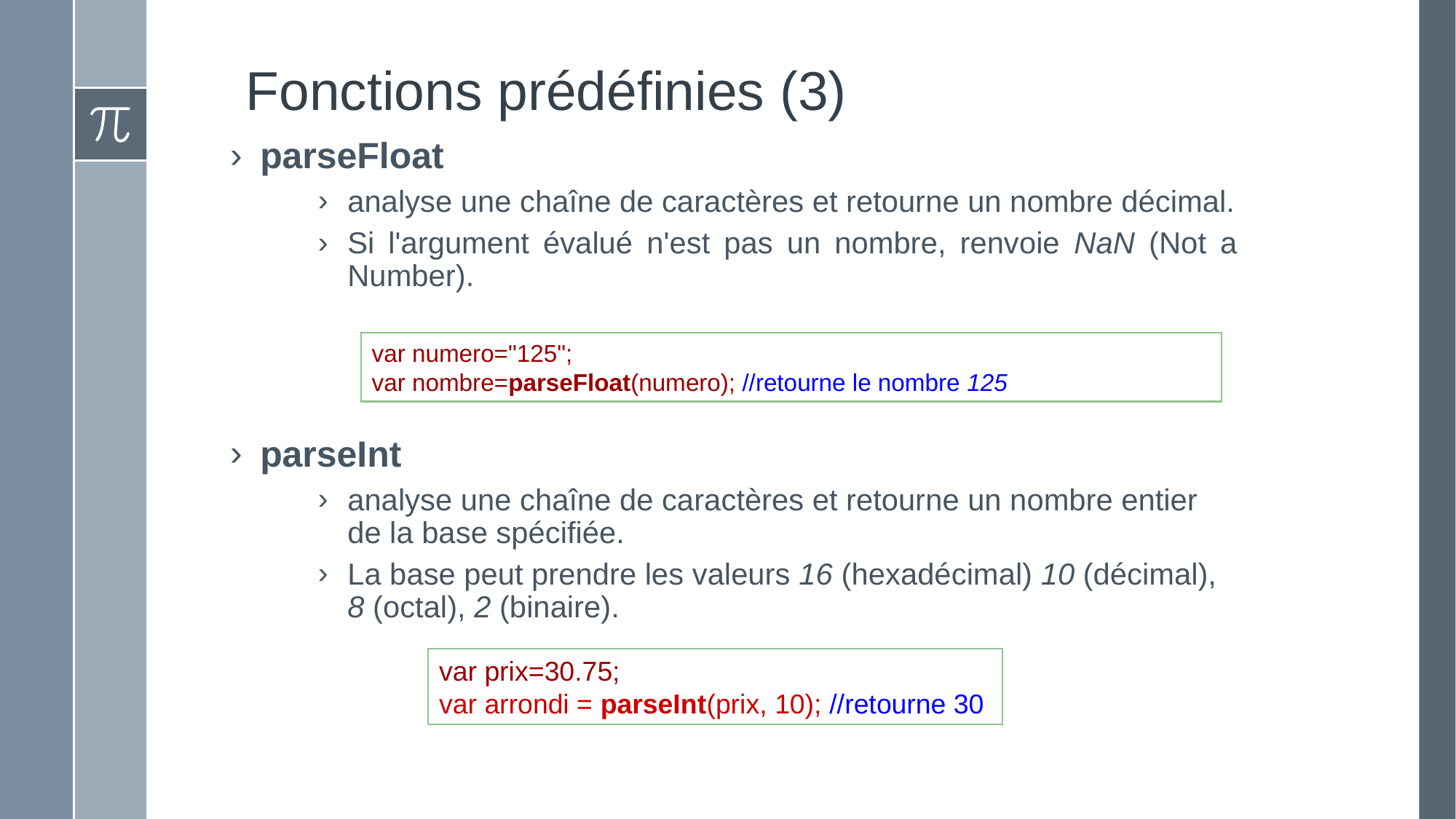

# Fonctions prédéfinies (3)
parseFloat
analyse une chaîne de caractères et retourne un nombre décimal.
Si l'argument évalué n'est pas un nombre, renvoie NaN (Not a Number).

parseInt
analyse une chaîne de caractères et retourne un nombre entier de la base spécifiée.
La base peut prendre les valeurs 16 (hexadécimal) 10 (décimal), 8 (octal), 2 (binaire).

var numero="125";
var nombre=parseFloat(numero); //retourne le nombre 125
var prix=30.75;
var arrondi = parseInt(prix, 10); //retourne 30